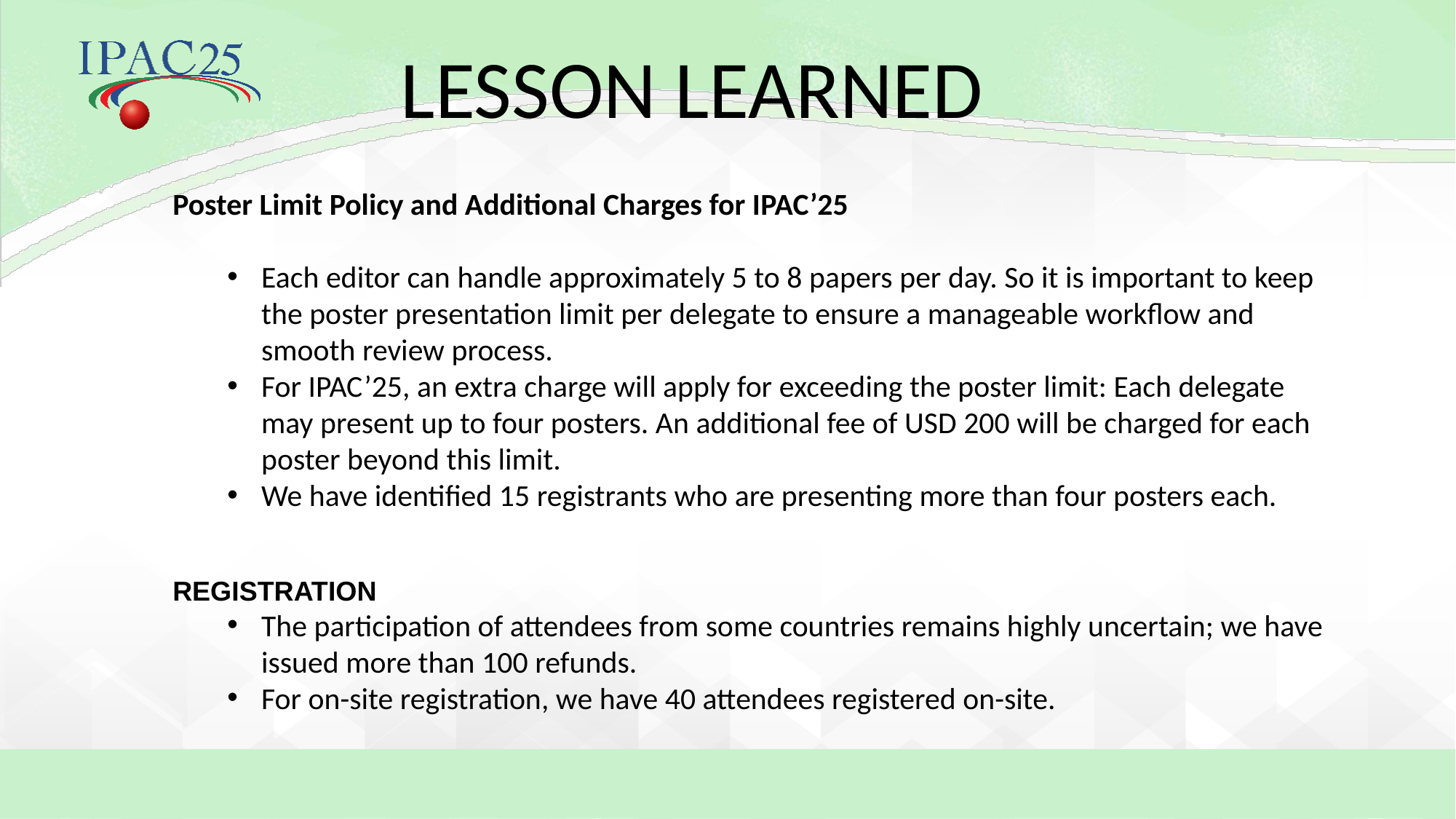

LESSON LEARNED
Poster Limit Policy and Additional Charges for IPAC’25

Each editor can handle approximately 5 to 8 papers per day. So it is important to keep the poster presentation limit per delegate to ensure a manageable workflow and smooth review process.
For IPAC’25, an extra charge will apply for exceeding the poster limit: Each delegate may present up to four posters. An additional fee of USD 200 will be charged for each poster beyond this limit.
We have identified 15 registrants who are presenting more than four posters each.

REGISTRATION
The participation of attendees from some countries remains highly uncertain; we have issued more than 100 refunds.
For on-site registration, we have 40 attendees registered on-site.